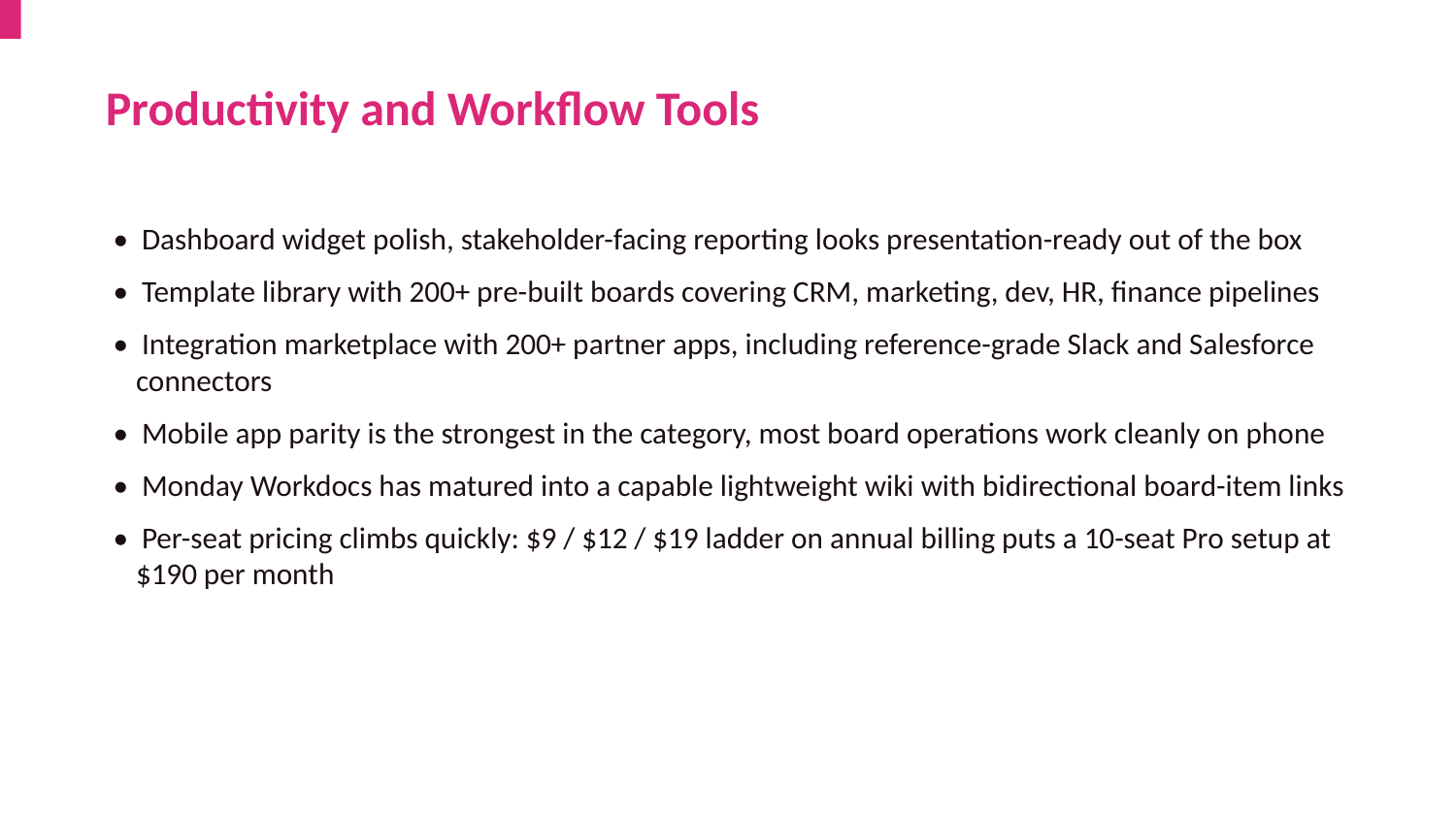

Productivity and Workflow Tools
•  Dashboard widget polish, stakeholder-facing reporting looks presentation-ready out of the box
•  Template library with 200+ pre-built boards covering CRM, marketing, dev, HR, finance pipelines
•  Integration marketplace with 200+ partner apps, including reference-grade Slack and Salesforce connectors
•  Mobile app parity is the strongest in the category, most board operations work cleanly on phone
•  Monday Workdocs has matured into a capable lightweight wiki with bidirectional board-item links
•  Per-seat pricing climbs quickly: $9 / $12 / $19 ladder on annual billing puts a 10-seat Pro setup at $190 per month